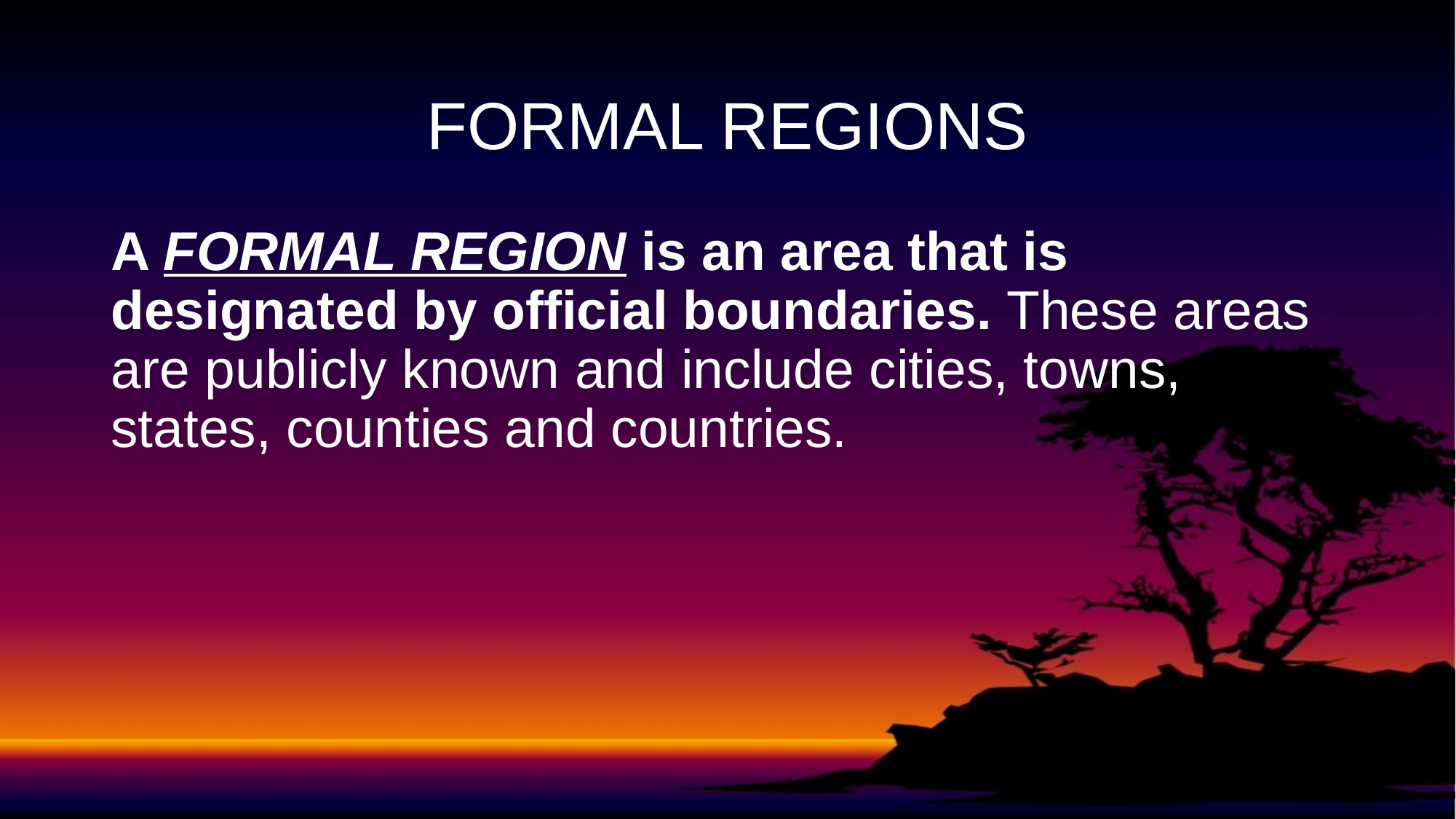

# FORMAL REGIONS
A FORMAL REGION is an area that is designated by official boundaries. These areas are publicly known and include cities, towns, states, counties and countries.